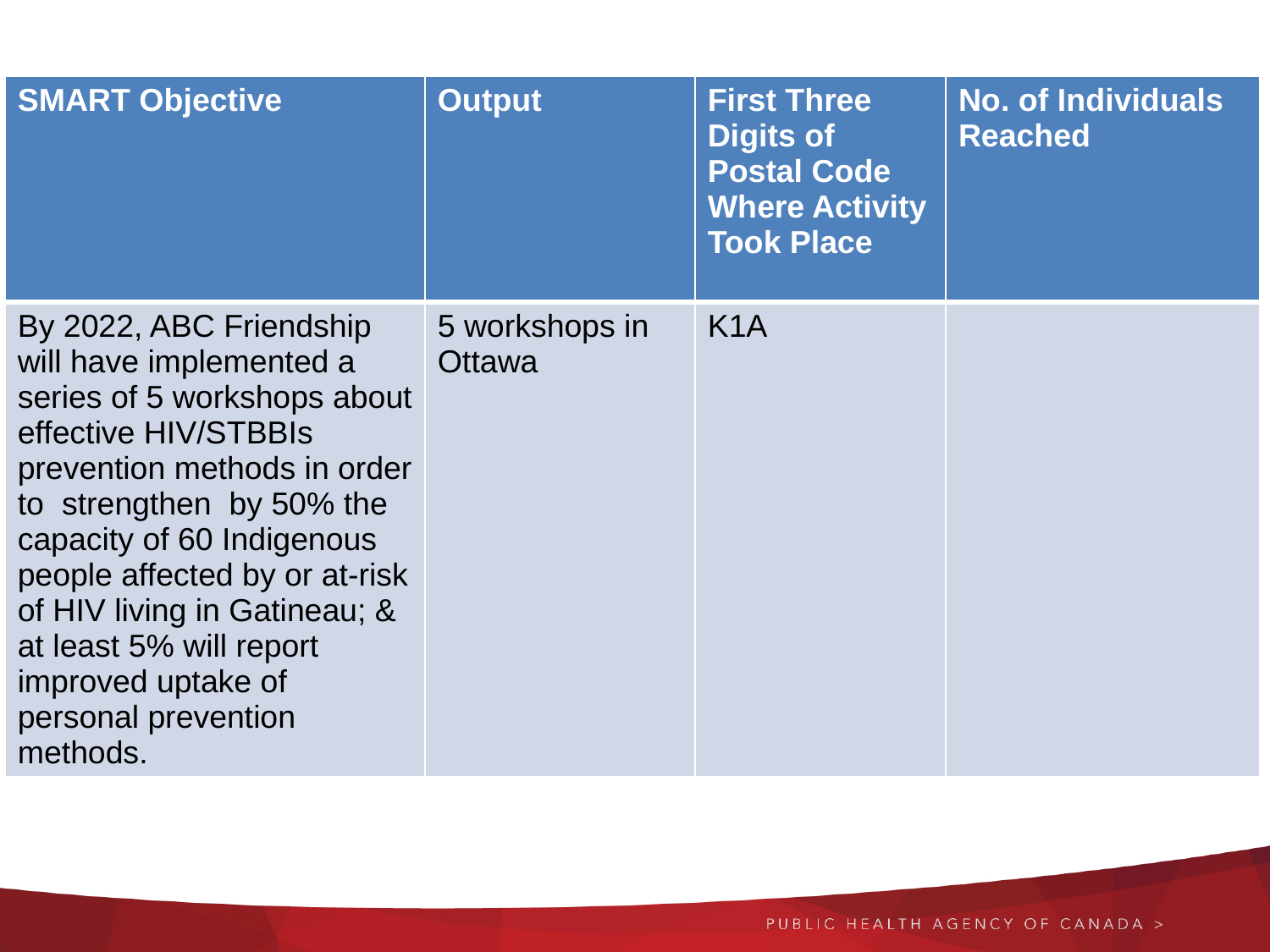

| SMART Objective | Output | First Three Digits of Postal Code Where Activity Took Place | No. of Individuals Reached |
| --- | --- | --- | --- |
| By 2022, ABC Friendship will have implemented a series of 5 workshops about effective HIV/STBBIs prevention methods in order to strengthen by 50% the capacity of 60 Indigenous people affected by or at-risk of HIV living in Gatineau; & at least 5% will report improved uptake of personal prevention methods. | 5 workshops in Ottawa | K1A |  |